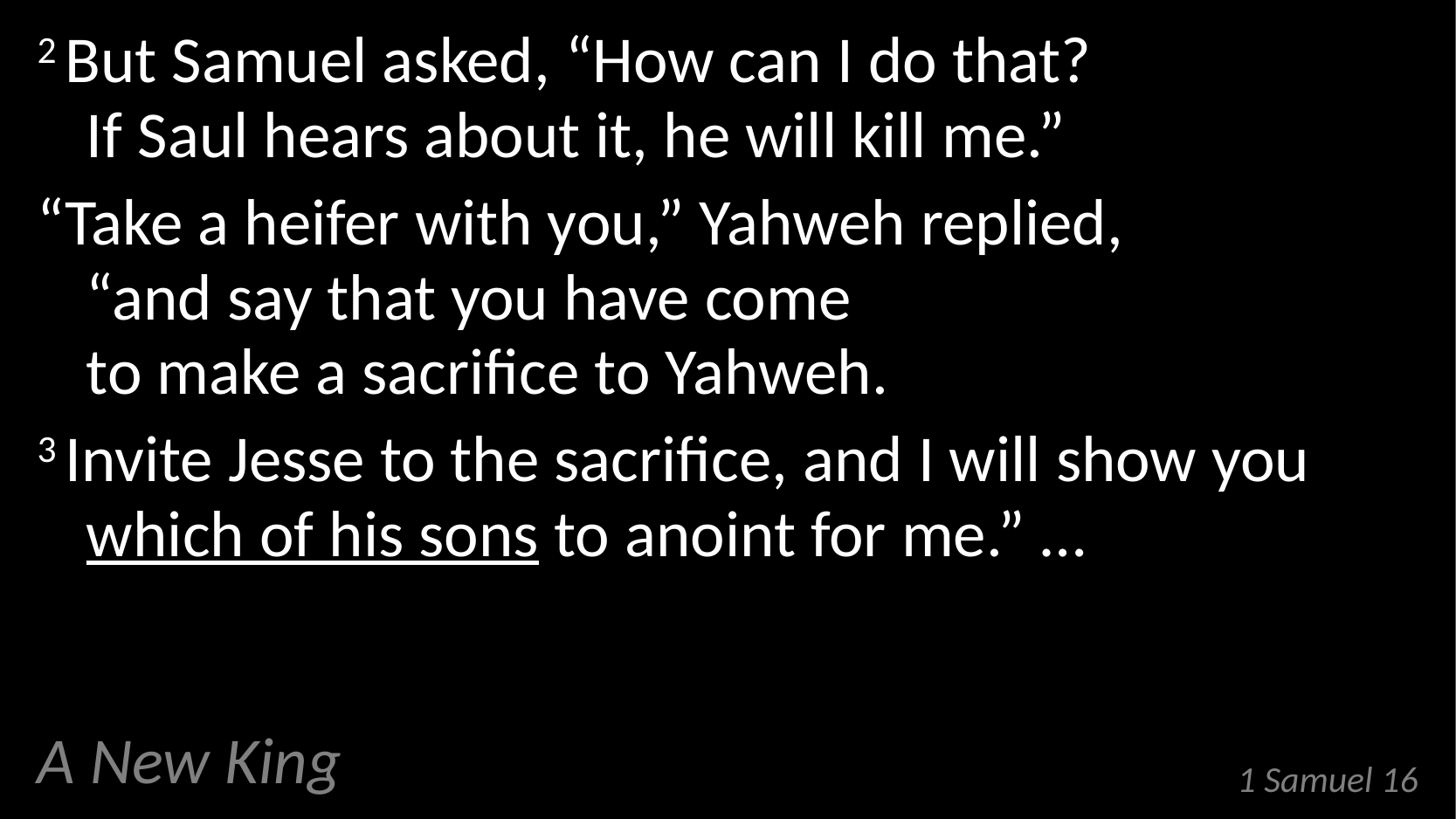

2 But Samuel asked, “How can I do that?
If Saul hears about it, he will kill me.”
“Take a heifer with you,” Yahweh replied,
“and say that you have come
to make a sacrifice to Yahweh.
3 Invite Jesse to the sacrifice, and I will show you which of his sons to anoint for me.” …
A New King
# 1 Samuel 16